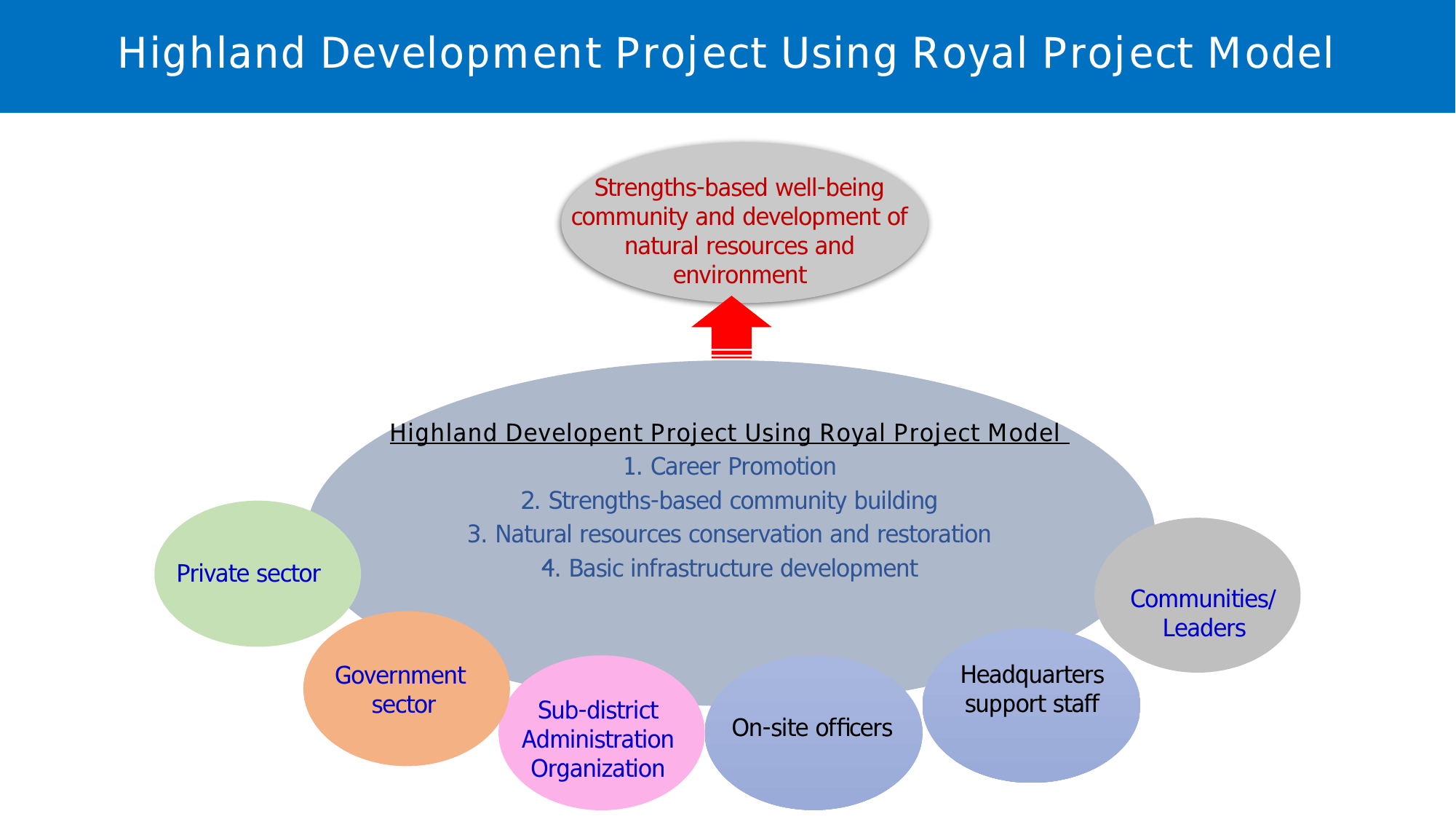

Highland Development Project Using Royal Project Model

Strengths-based well-being community and development of natural resources and environment

Highland Developent Project Using Royal Project Model
1. Career Promotion
2. Strengths-based community building
3. Natural resources conservation and restoration
4. Basic infrastructure development

Private sector
Communities/
Leaders

Headquarters support staff
Government
sector

Sub-district Administration Organization
On-site officers